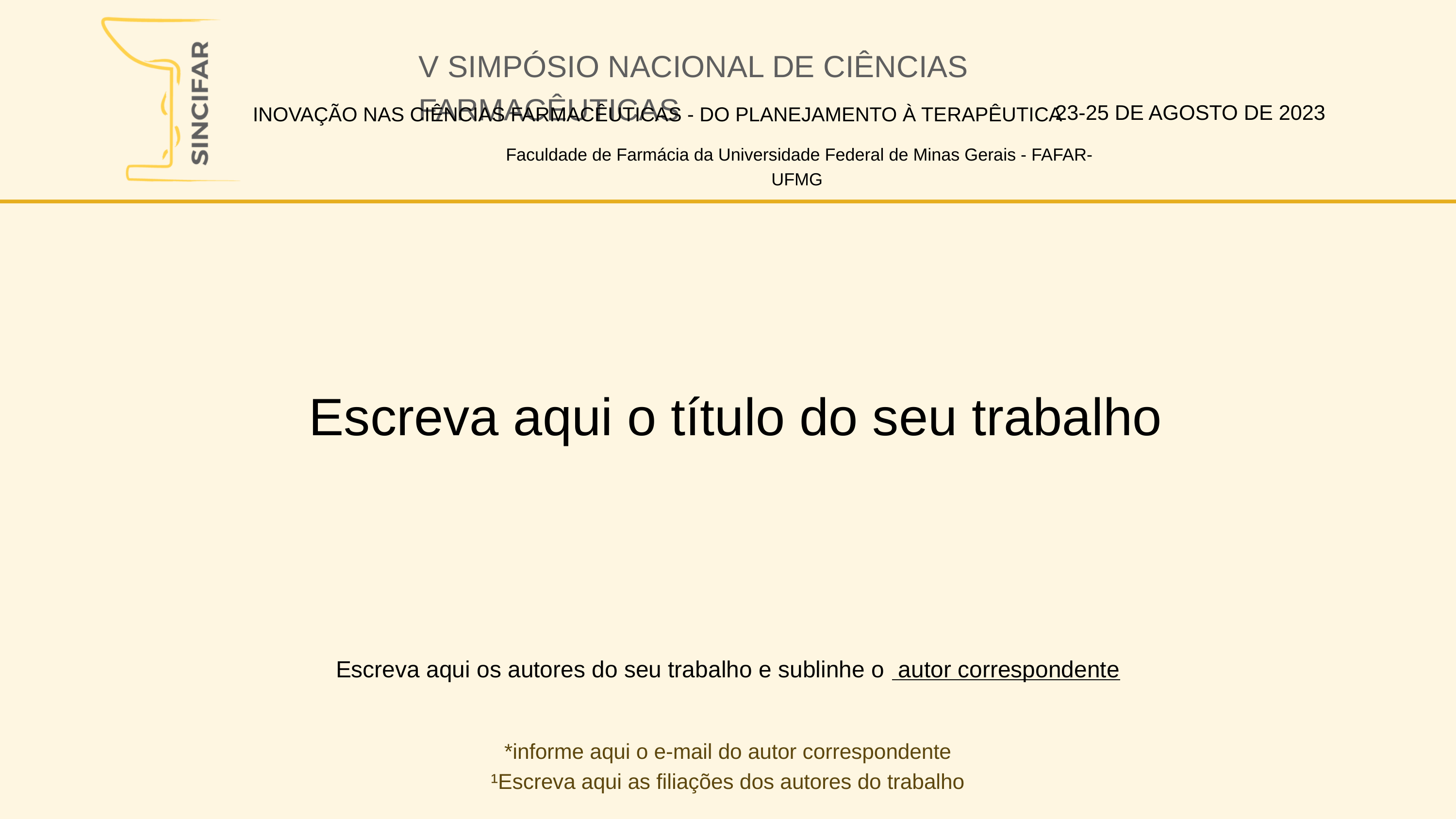

V SIMPÓSIO NACIONAL DE CIÊNCIAS FARMACÊUTICAS
23-25 DE AGOSTO DE 2023
INOVAÇÃO NAS CIÊNCIAS FARMACÊUTICAS - DO PLANEJAMENTO À TERAPÊUTICA
Faculdade de Farmácia da Universidade Federal de Minas Gerais - FAFAR-UFMG

Escreva aqui o título do seu trabalho
Escreva aqui os autores do seu trabalho e sublinhe o  autor correspondente
*informe aqui o e-mail do autor correspondente
¹Escreva aqui as filiações dos autores do trabalho